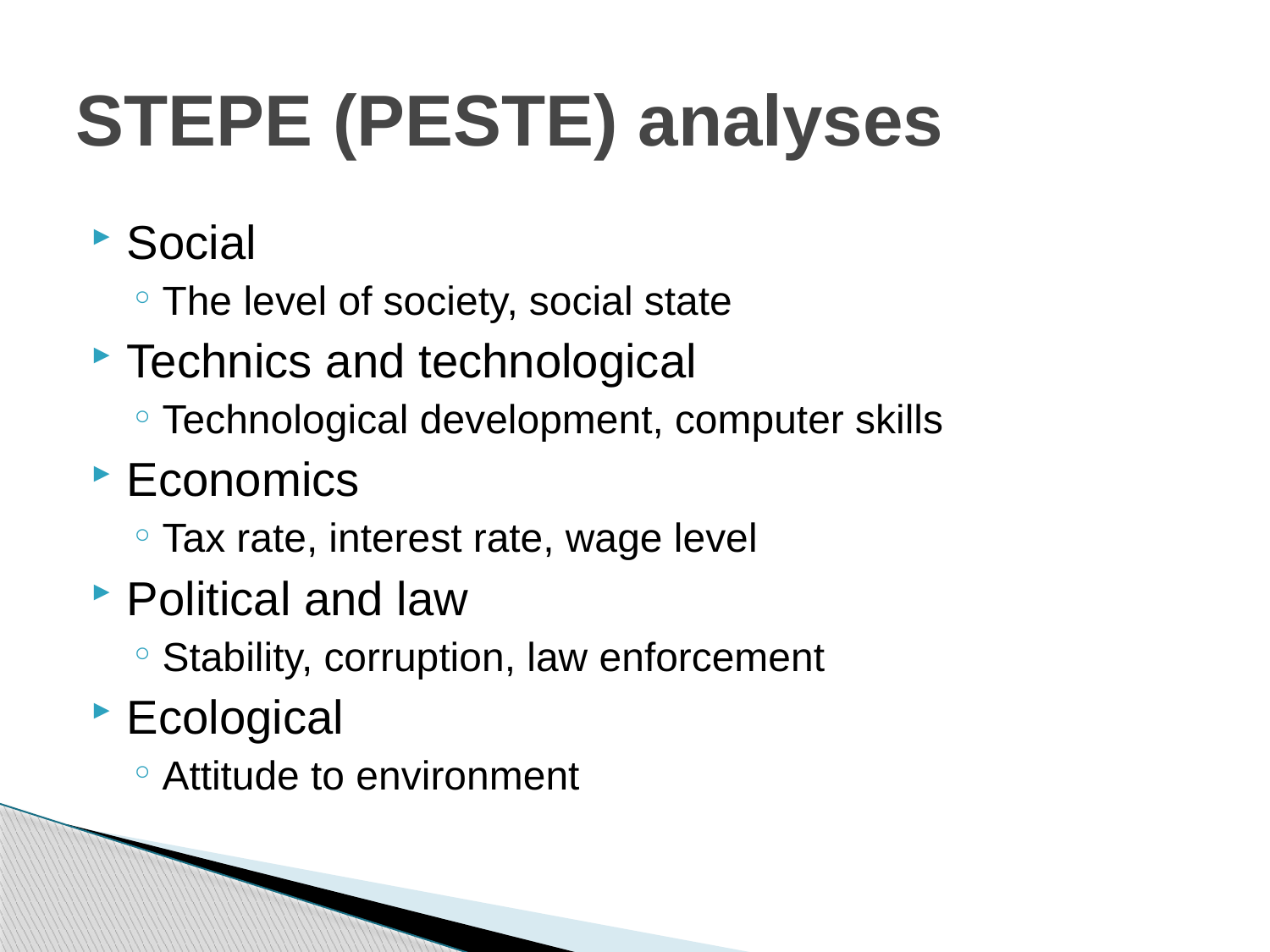

# STEPE (PESTE) analyses
Social
The level of society, social state
Technics and technological
Technological development, computer skills
Economics
Tax rate, interest rate, wage level
Political and law
Stability, corruption, law enforcement
Ecological
Attitude to environment